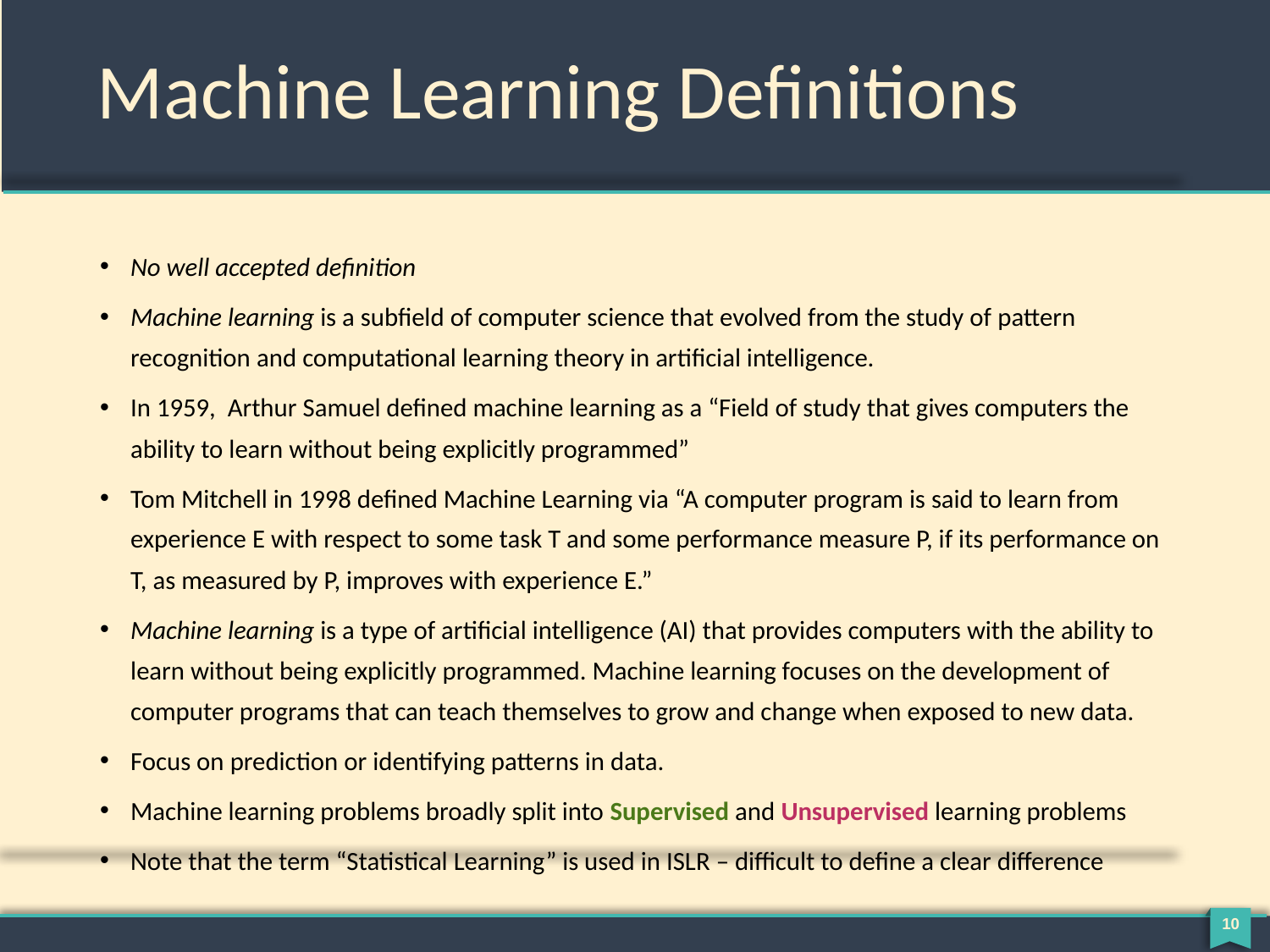

# Machine Learning Definitions
No well accepted definition
Machine learning is a subfield of computer science that evolved from the study of pattern recognition and computational learning theory in artificial intelligence.
In 1959,  Arthur Samuel defined machine learning as a “Field of study that gives computers the ability to learn without being explicitly programmed”
Tom Mitchell in 1998 defined Machine Learning via “A computer program is said to learn from experience E with respect to some task T and some performance measure P, if its performance on T, as measured by P, improves with experience E.”
Machine learning is a type of artificial intelligence (AI) that provides computers with the ability to learn without being explicitly programmed. Machine learning focuses on the development of computer programs that can teach themselves to grow and change when exposed to new data.
Focus on prediction or identifying patterns in data.
Machine learning problems broadly split into Supervised and Unsupervised learning problems
Note that the term “Statistical Learning” is used in ISLR – difficult to define a clear difference